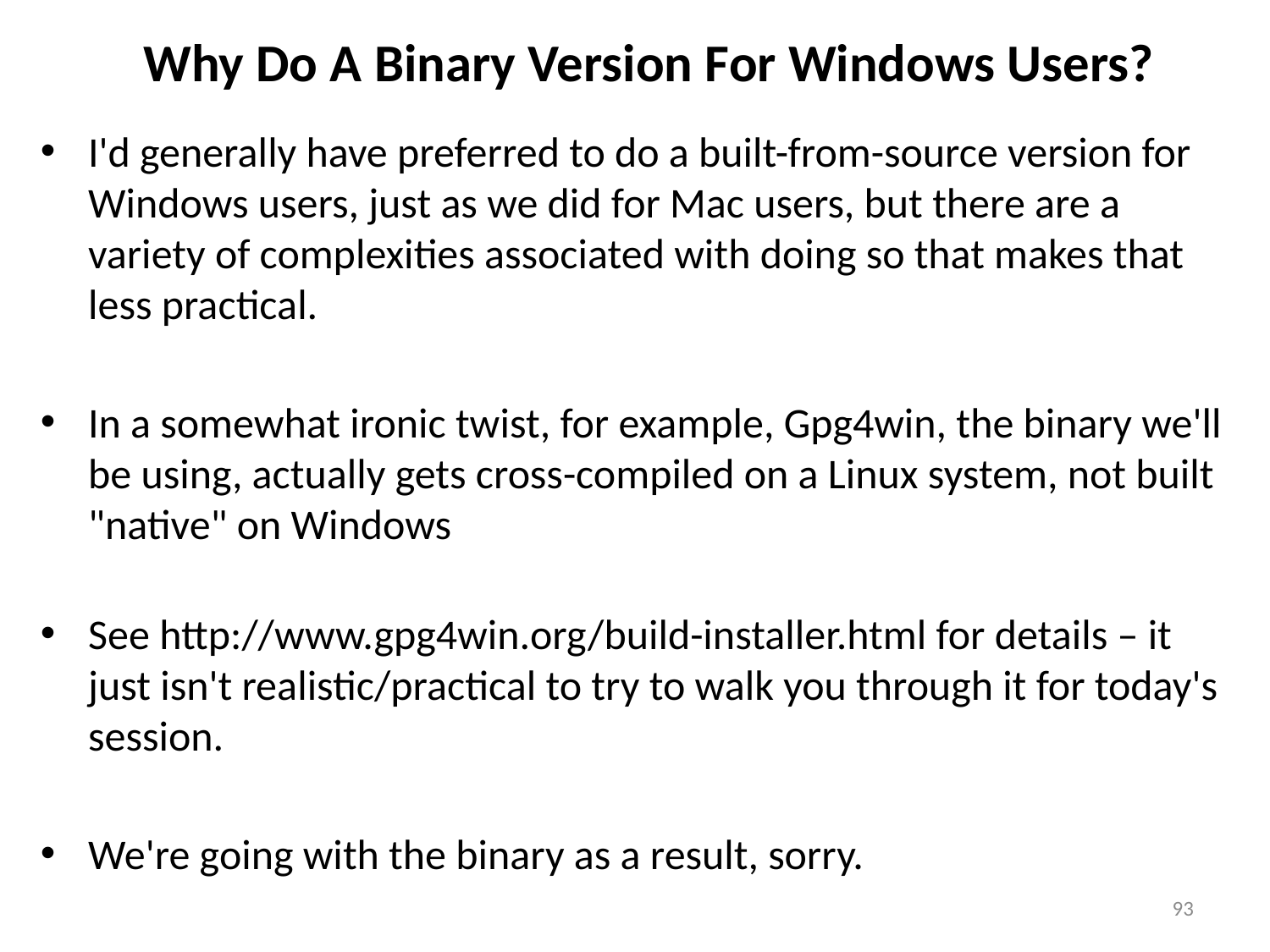

# Why Do A Binary Version For Windows Users?
I'd generally have preferred to do a built-from-source version for Windows users, just as we did for Mac users, but there are a variety of complexities associated with doing so that makes that less practical.

In a somewhat ironic twist, for example, Gpg4win, the binary we'll be using, actually gets cross-compiled on a Linux system, not built "native" on Windows
See http://www.gpg4win.org/build-installer.html for details – it just isn't realistic/practical to try to walk you through it for today's session.

We're going with the binary as a result, sorry.

93